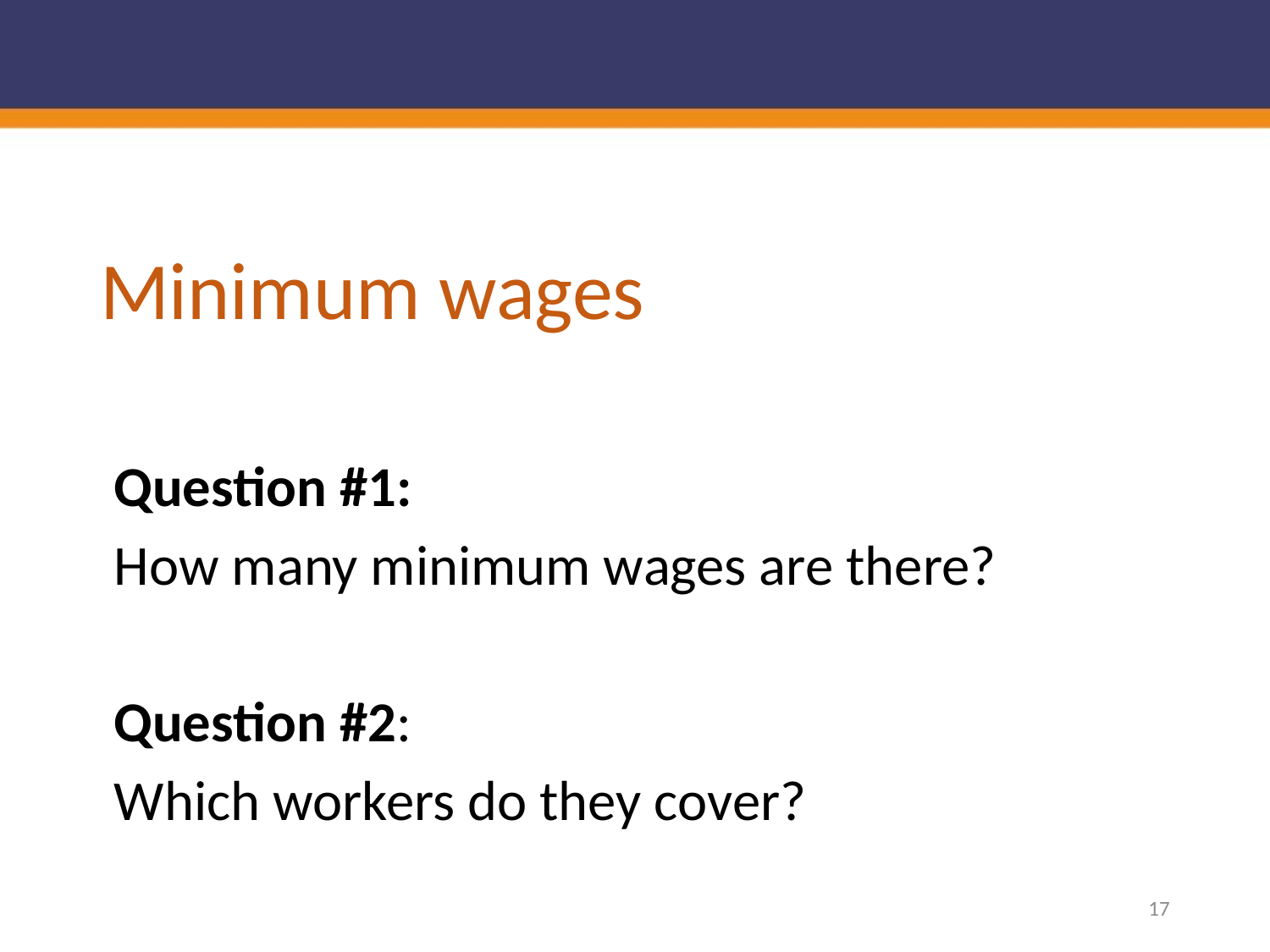

# Minimum wages

Question #1:
How many minimum wages are there?

Question #2:
Which workers do they cover?

17